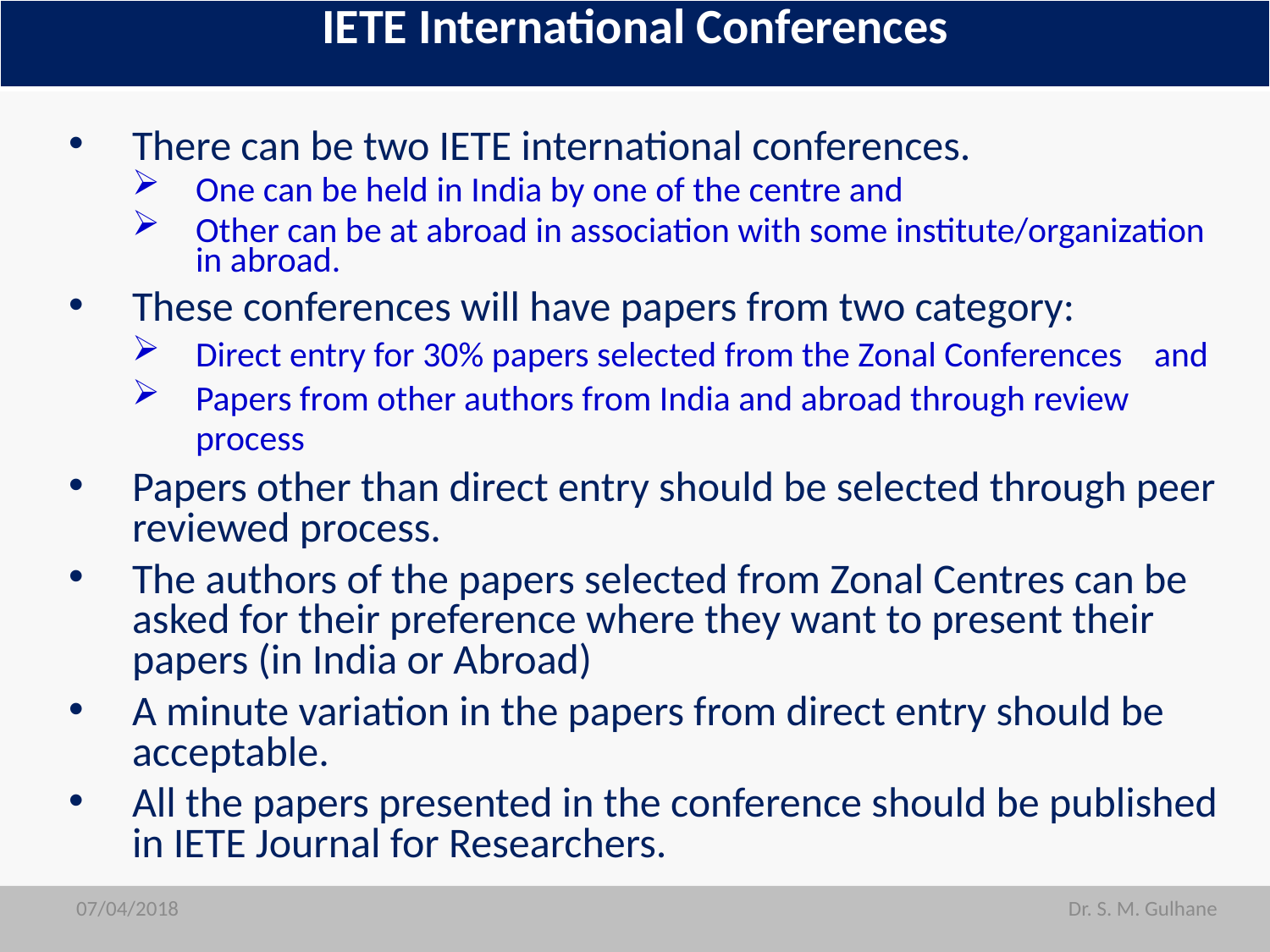

| IETE International Conferences |
| --- |
There can be two IETE international conferences.
One can be held in India by one of the centre and
Other can be at abroad in association with some institute/organization in abroad.
These conferences will have papers from two category:
Direct entry for 30% papers selected from the Zonal Conferences    and
Papers from other authors from India and abroad through review process
Papers other than direct entry should be selected through peer reviewed process.
The authors of the papers selected from Zonal Centres can be asked for their preference where they want to present their papers (in India or Abroad)
A minute variation in the papers from direct entry should be acceptable.
All the papers presented in the conference should be published in IETE Journal for Researchers.
07/04/2018
07/04/2018
Dr. S. M. Gulhane
Dr. S. M. Gulhane